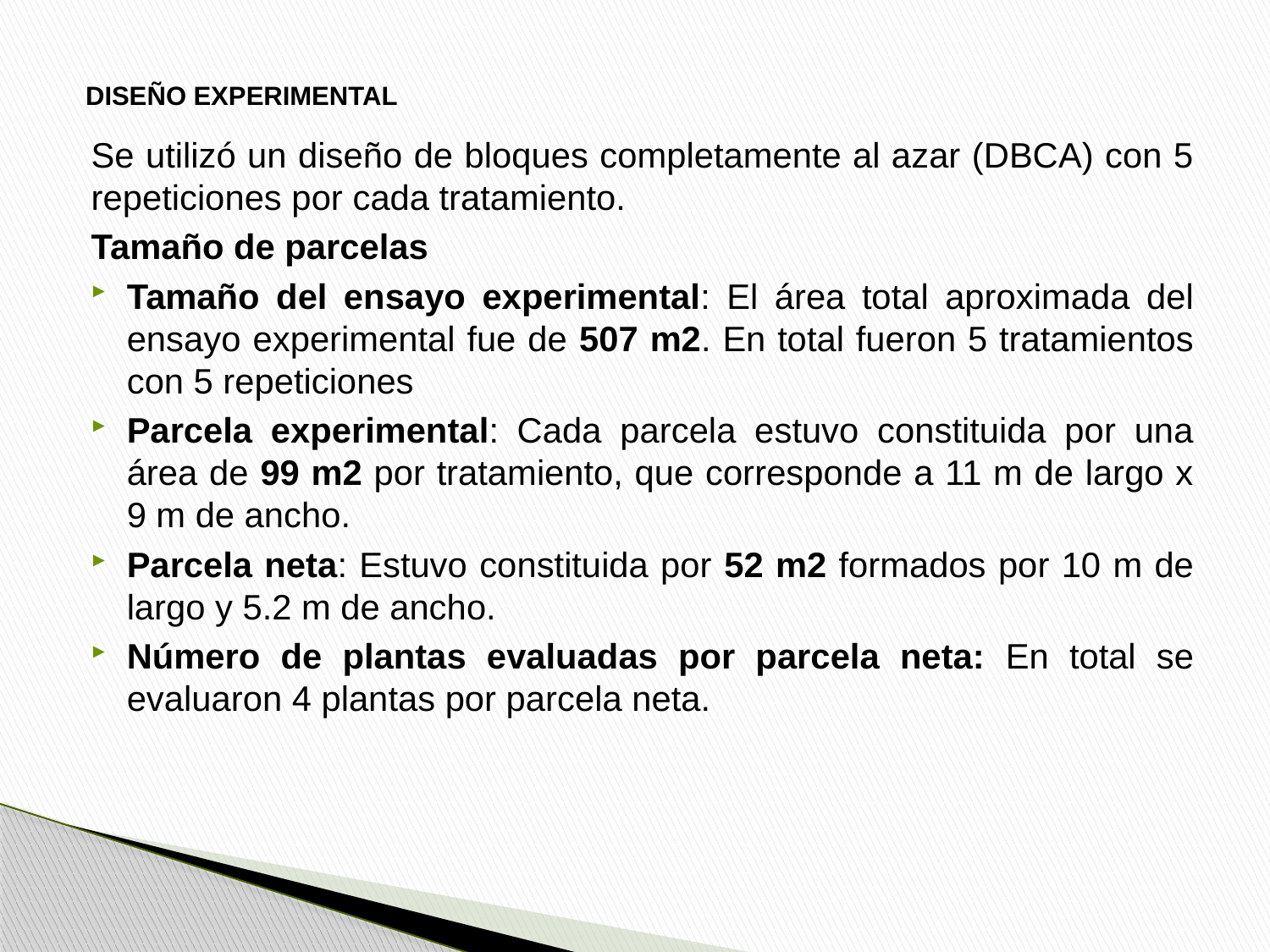

# DISEÑO EXPERIMENTAL
Se utilizó un diseño de bloques completamente al azar (DBCA) con 5 repeticiones por cada tratamiento.
Tamaño de parcelas
Tamaño del ensayo experimental: El área total aproximada del ensayo experimental fue de 507 m2. En total fueron 5 tratamientos con 5 repeticiones
Parcela experimental: Cada parcela estuvo constituida por una área de 99 m2 por tratamiento, que corresponde a 11 m de largo x 9 m de ancho.
Parcela neta: Estuvo constituida por 52 m2 formados por 10 m de largo y 5.2 m de ancho.
Número de plantas evaluadas por parcela neta: En total se evaluaron 4 plantas por parcela neta.